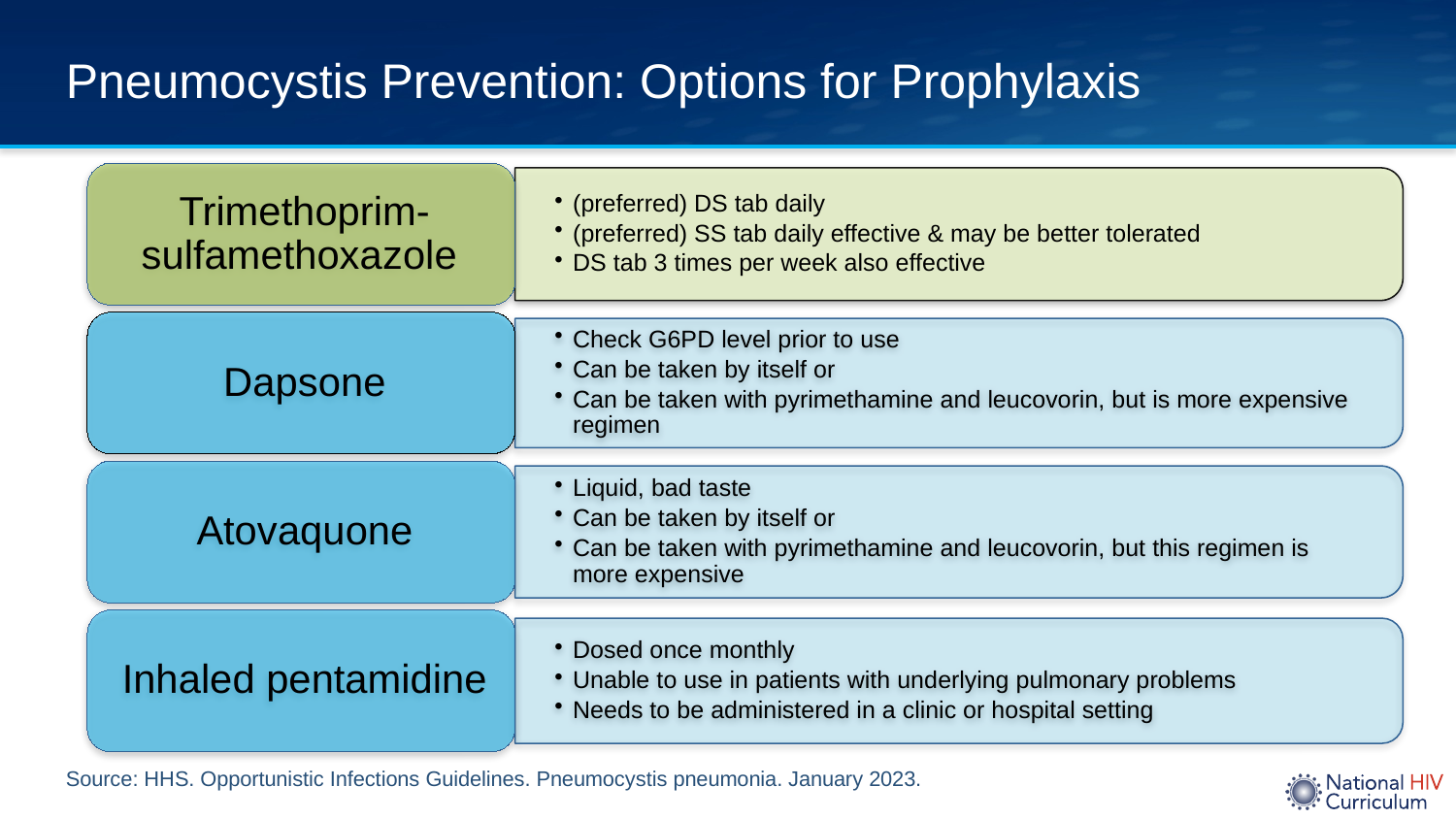

# Pneumocystis Prevention: Options for Prophylaxis
(preferred) DS tab daily
(preferred) SS tab daily effective & may be better tolerated
DS tab 3 times per week also effective
Trimethoprim-sulfamethoxazole
Check G6PD level prior to use
Can be taken by itself or
Can be taken with pyrimethamine and leucovorin, but is more expensive regimen
Dapsone
Liquid, bad taste
Can be taken by itself or
Can be taken with pyrimethamine and leucovorin, but this regimen is more expensive
Atovaquone
Dosed once monthly
Unable to use in patients with underlying pulmonary problems
Needs to be administered in a clinic or hospital setting
Inhaled pentamidine
Source: HHS. Opportunistic Infections Guidelines. Pneumocystis pneumonia. January 2023.